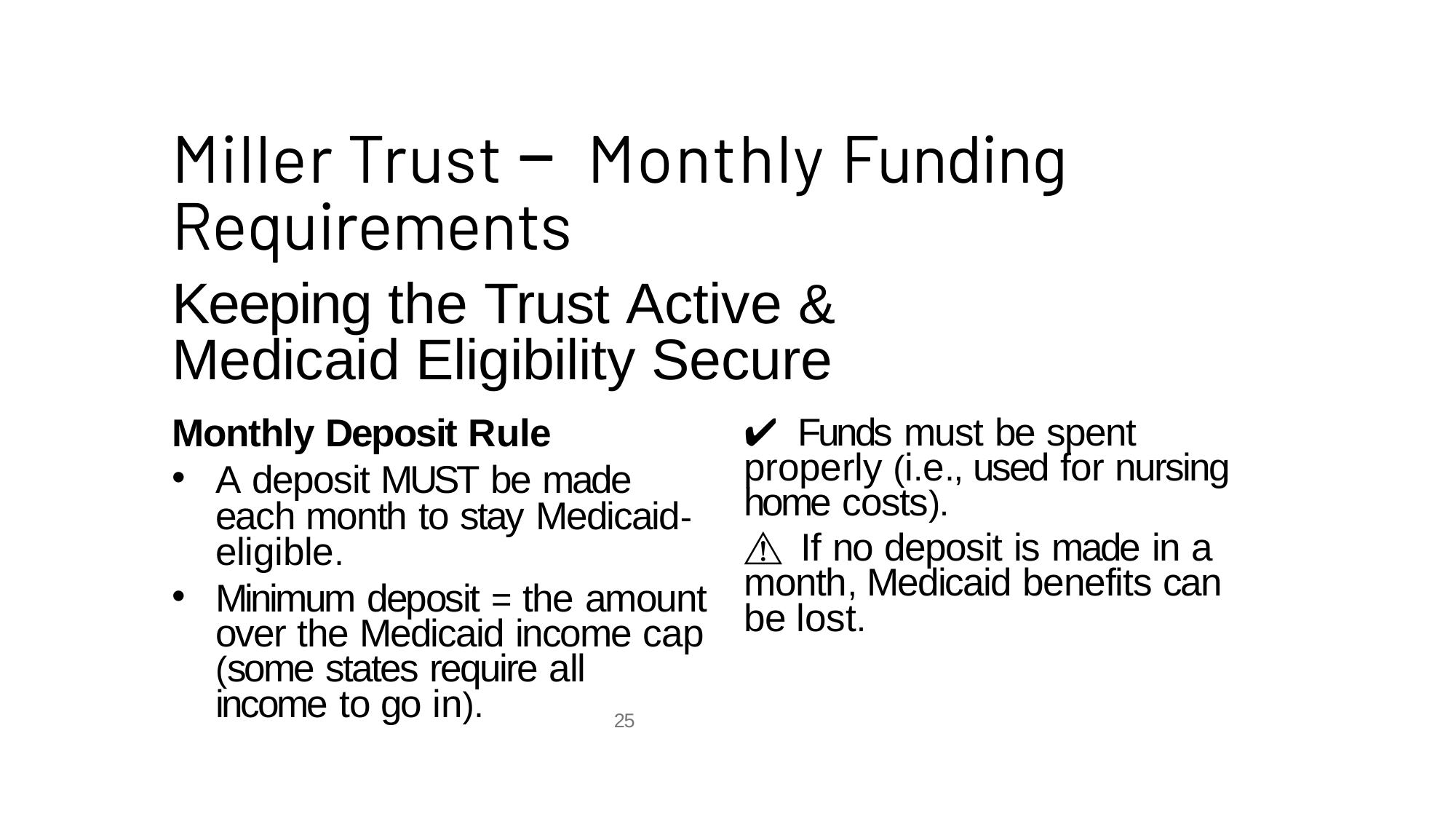

# Miller Trust – Monthly Funding Requirements
Keeping the Trust Active & Medicaid Eligibility Secure
✔ Funds must be spent properly (i.e., used for nursing home costs).
⚠ If no deposit is made in a month, Medicaid benefits can be lost.
Monthly Deposit Rule
A deposit MUST be made each month to stay Medicaid-eligible.
Minimum deposit = the amount over the Medicaid income cap (some states require all income to go in).
25